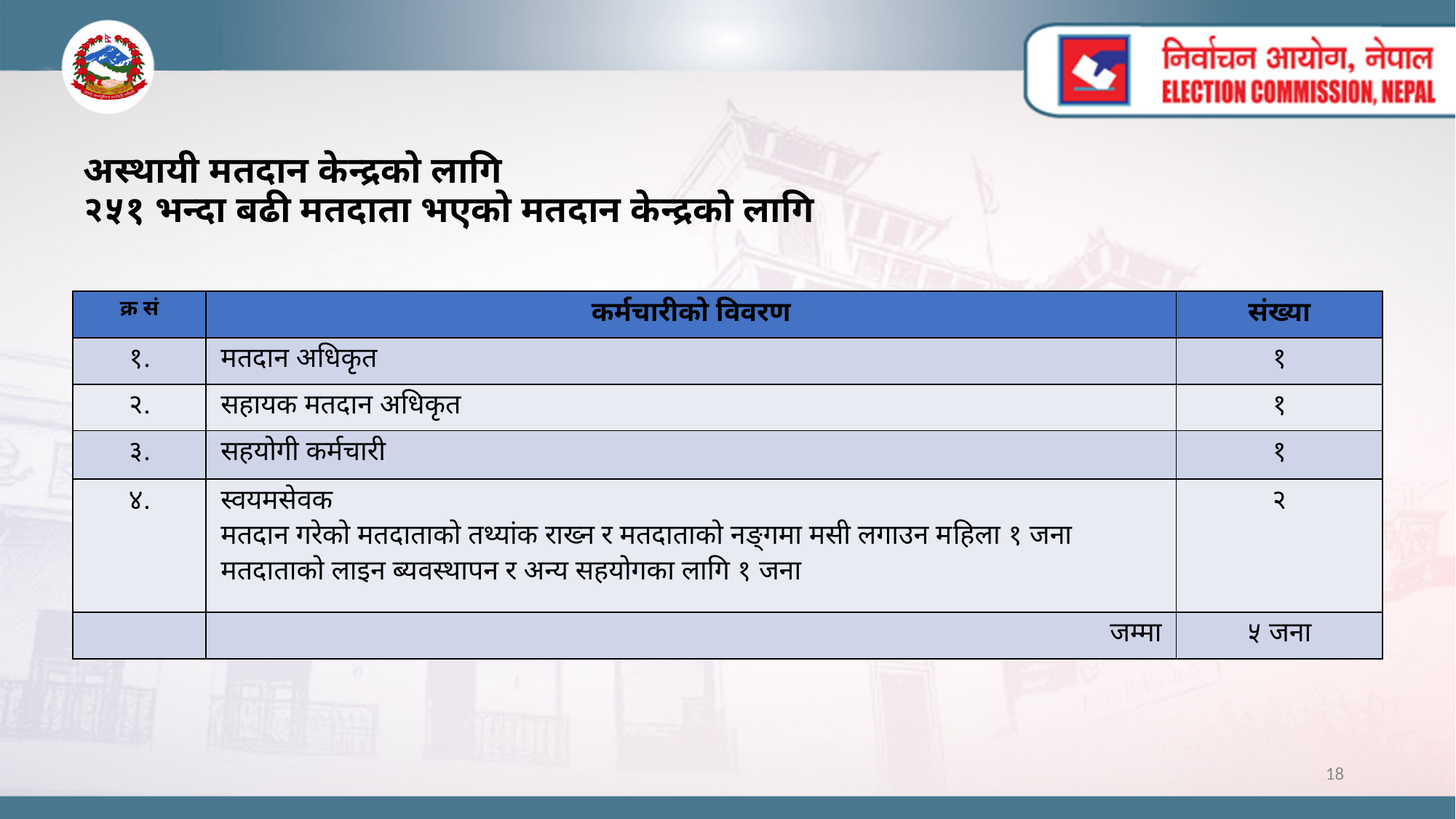

# अस्थायी मतदान केन्द्रको लागि २५१ भन्दा बढी मतदाता भएको मतदान केन्द्रको लागि
| क्र सं | कर्मचारीको विवरण | संख्या |
| --- | --- | --- |
| १. | मतदान अधिकृत | १ |
| २. | सहायक मतदान अधिकृत | १ |
| ३. | सहयोगी कर्मचारी | १ |
| ४. | स्वयमसेवक मतदान गरेको मतदाताको तथ्यांक राख्न र मतदाताको नङ्गमा मसी लगाउन महिला १ जना मतदाताको लाइन ब्यवस्थापन र अन्य सहयोगका लागि १ जना | २ |
|  | जम्मा | ५ जना |
18